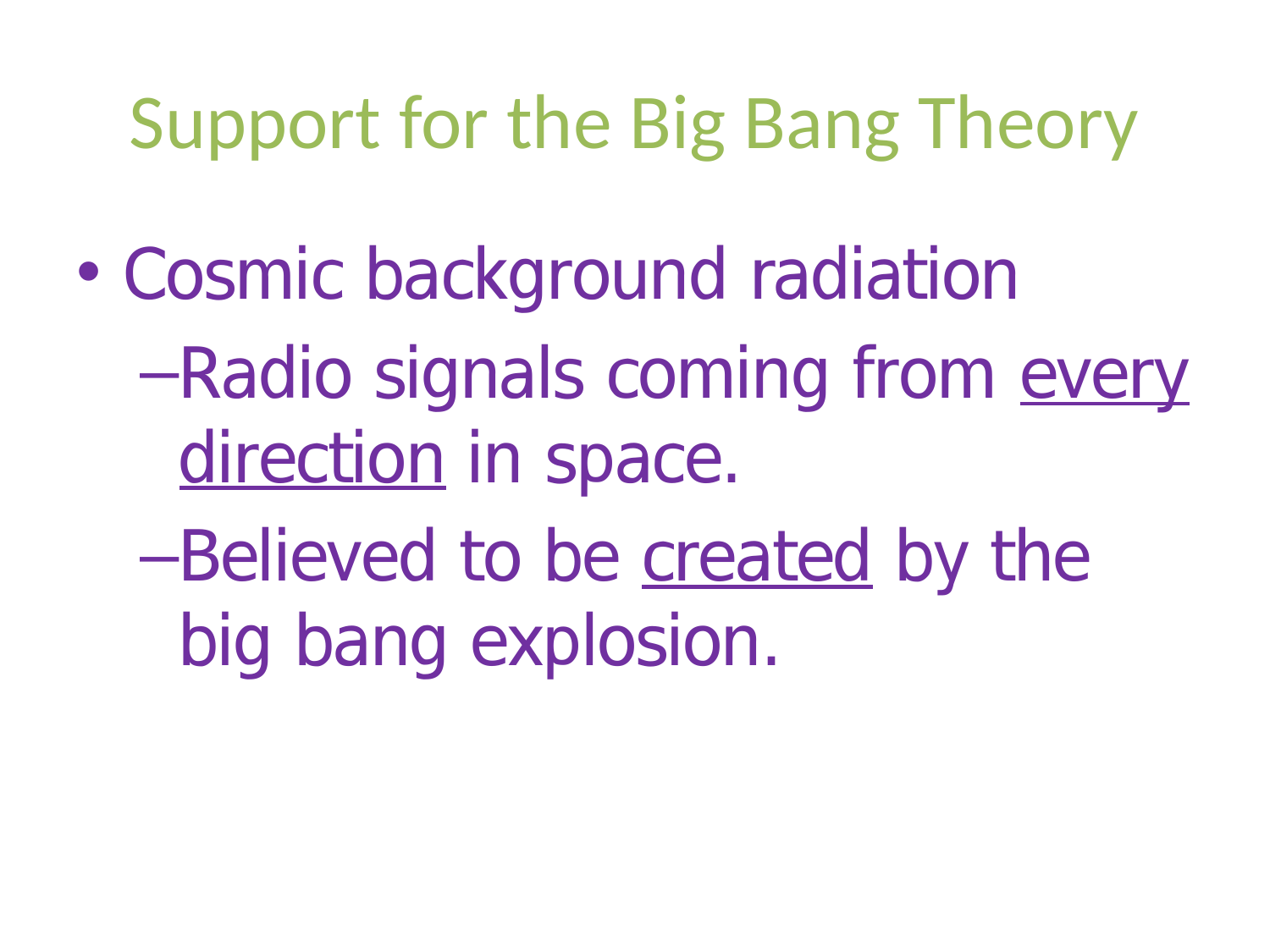

# Support for the Big Bang Theory
Cosmic background radiation
Radio signals coming from every direction in space.
Believed to be created by the big bang explosion.